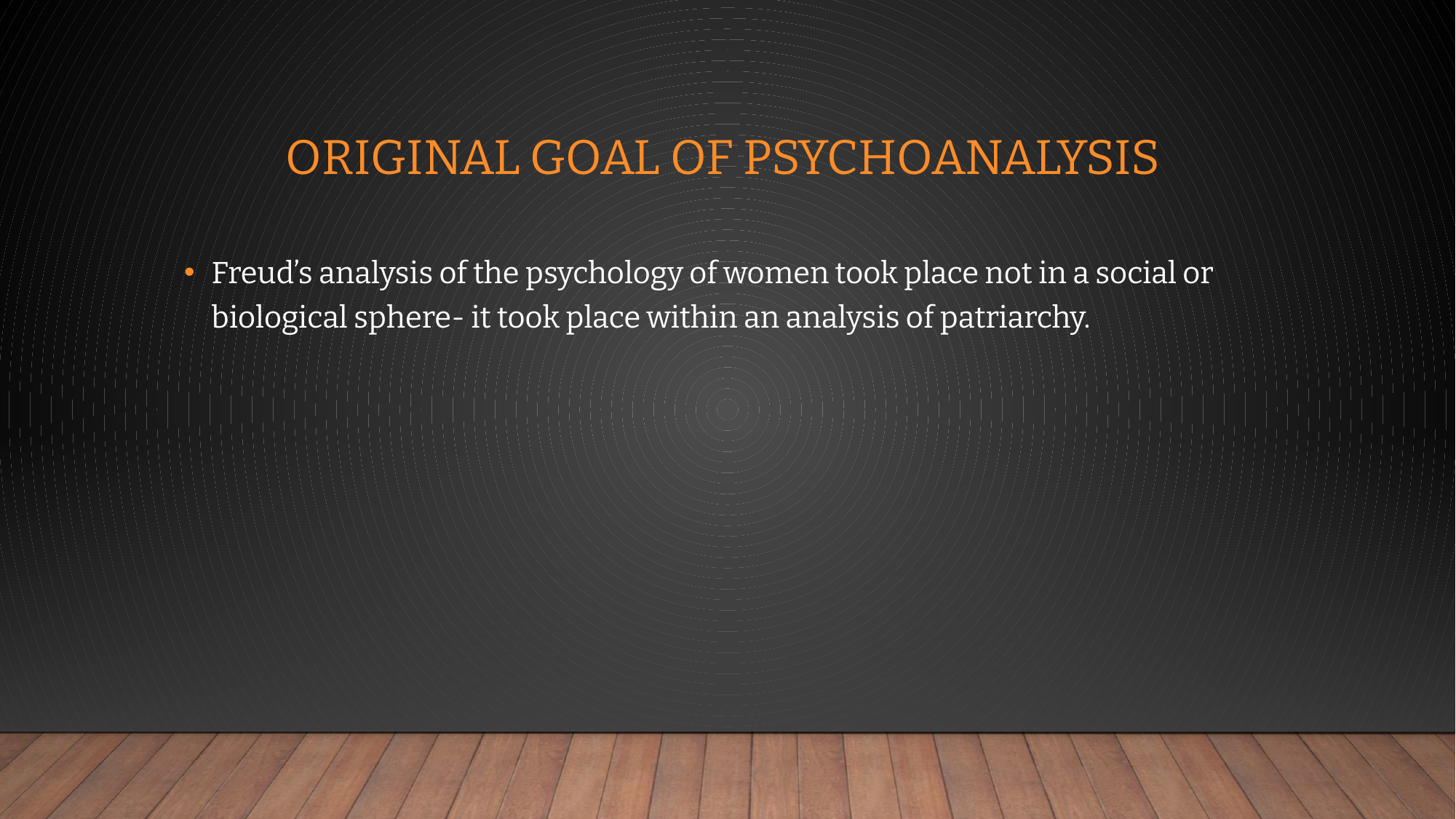

# Original Goal of Psychoanalysis
Freud’s analysis of the psychology of women took place not in a social or biological sphere- it took place within an analysis of patriarchy.